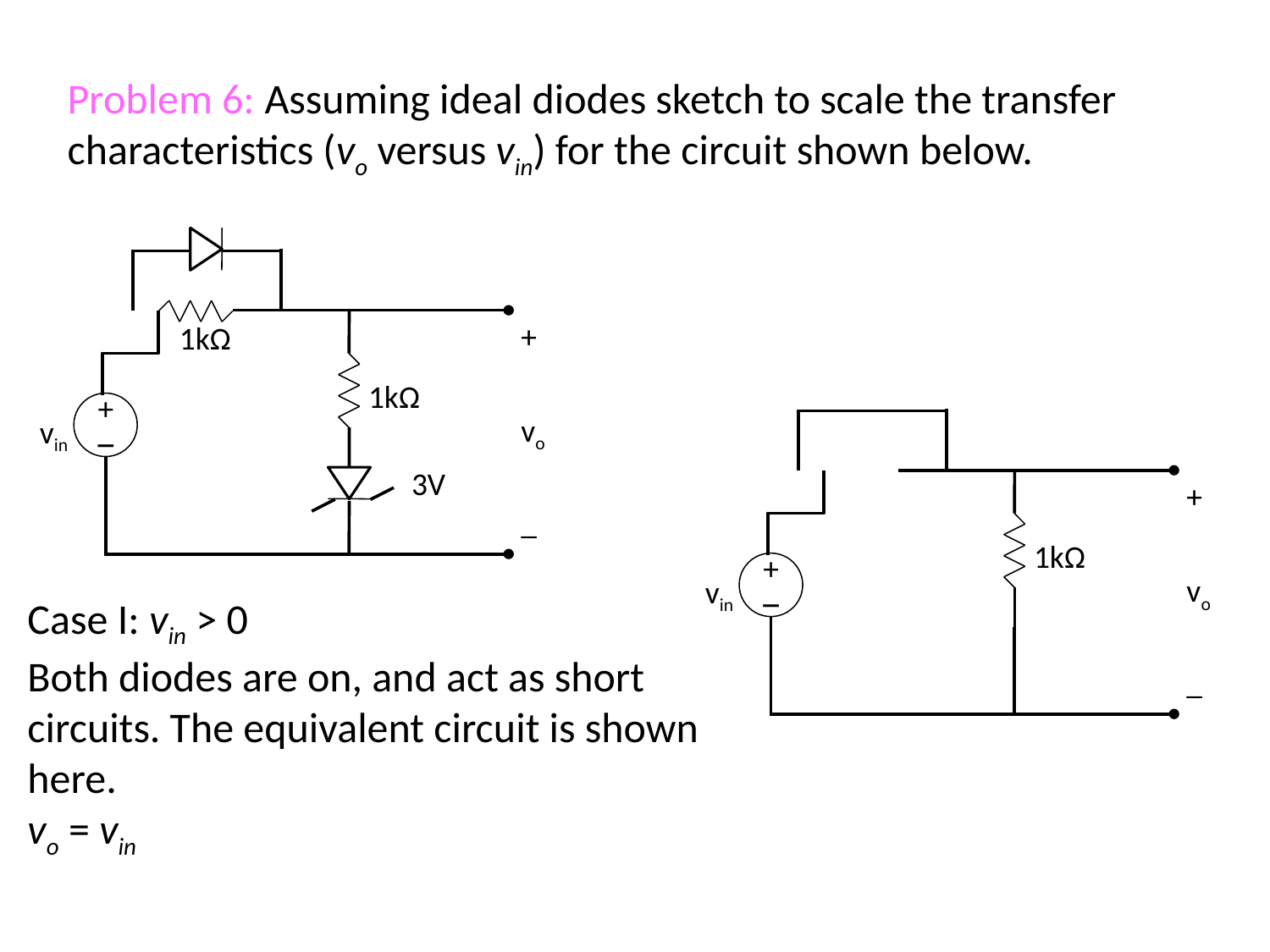

Problem 6: Assuming ideal diodes sketch to scale the transfer characteristics (vo versus vin) for the circuit shown below.

1kΩ
+

vo

_
1kΩ

+
_
vin
3V

+

vo

_
1kΩ

+
_
vin
Case I: vin > 0
Both diodes are on, and act as short circuits. The equivalent circuit is shown here.
vo = vin